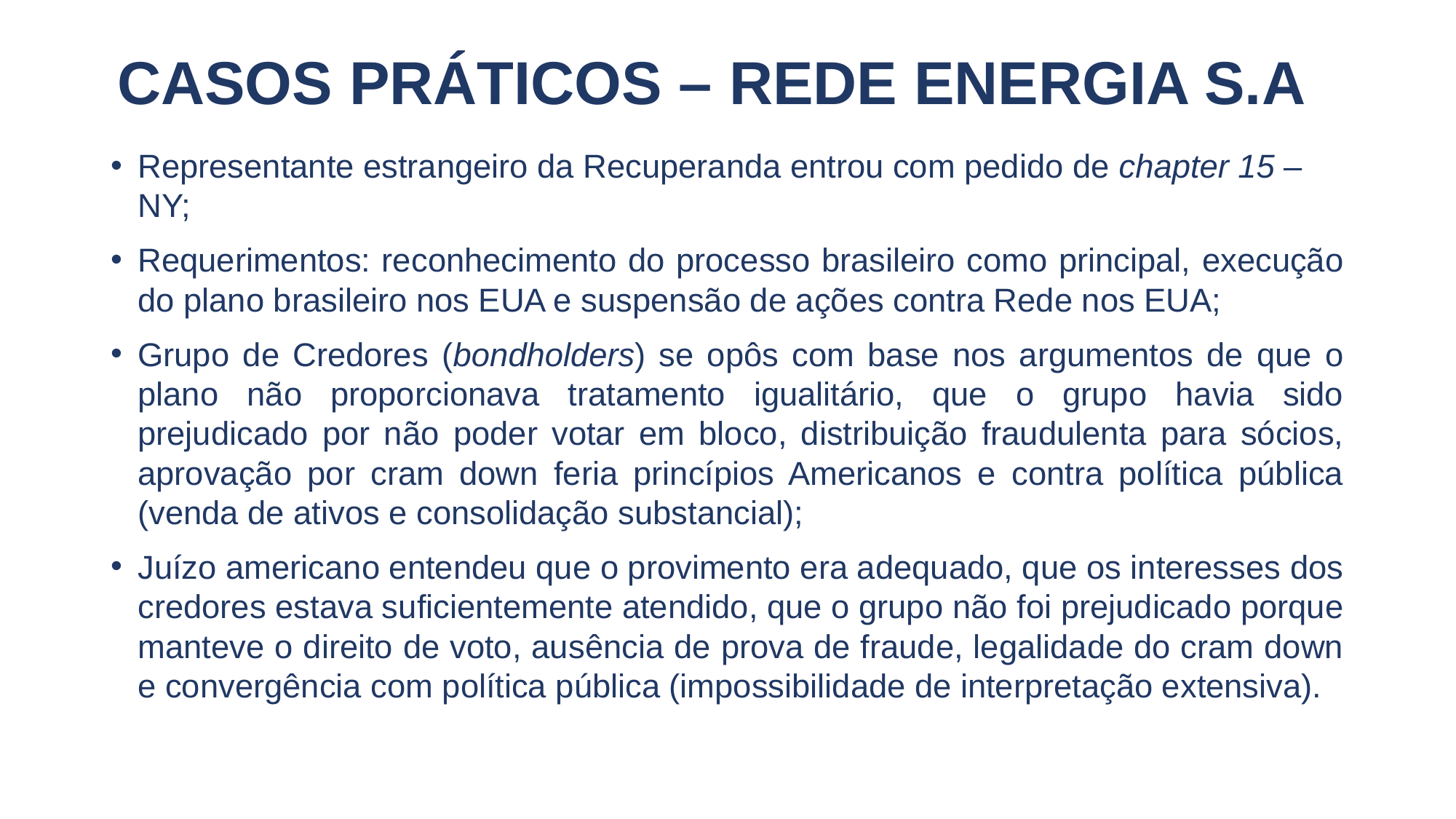

# Casos Práticos – Rede Energia S.A
Representante estrangeiro da Recuperanda entrou com pedido de chapter 15 – NY;
Requerimentos: reconhecimento do processo brasileiro como principal, execução do plano brasileiro nos EUA e suspensão de ações contra Rede nos EUA;
Grupo de Credores (bondholders) se opôs com base nos argumentos de que o plano não proporcionava tratamento igualitário, que o grupo havia sido prejudicado por não poder votar em bloco, distribuição fraudulenta para sócios, aprovação por cram down feria princípios Americanos e contra política pública (venda de ativos e consolidação substancial);
Juízo americano entendeu que o provimento era adequado, que os interesses dos credores estava suficientemente atendido, que o grupo não foi prejudicado porque manteve o direito de voto, ausência de prova de fraude, legalidade do cram down e convergência com política pública (impossibilidade de interpretação extensiva).